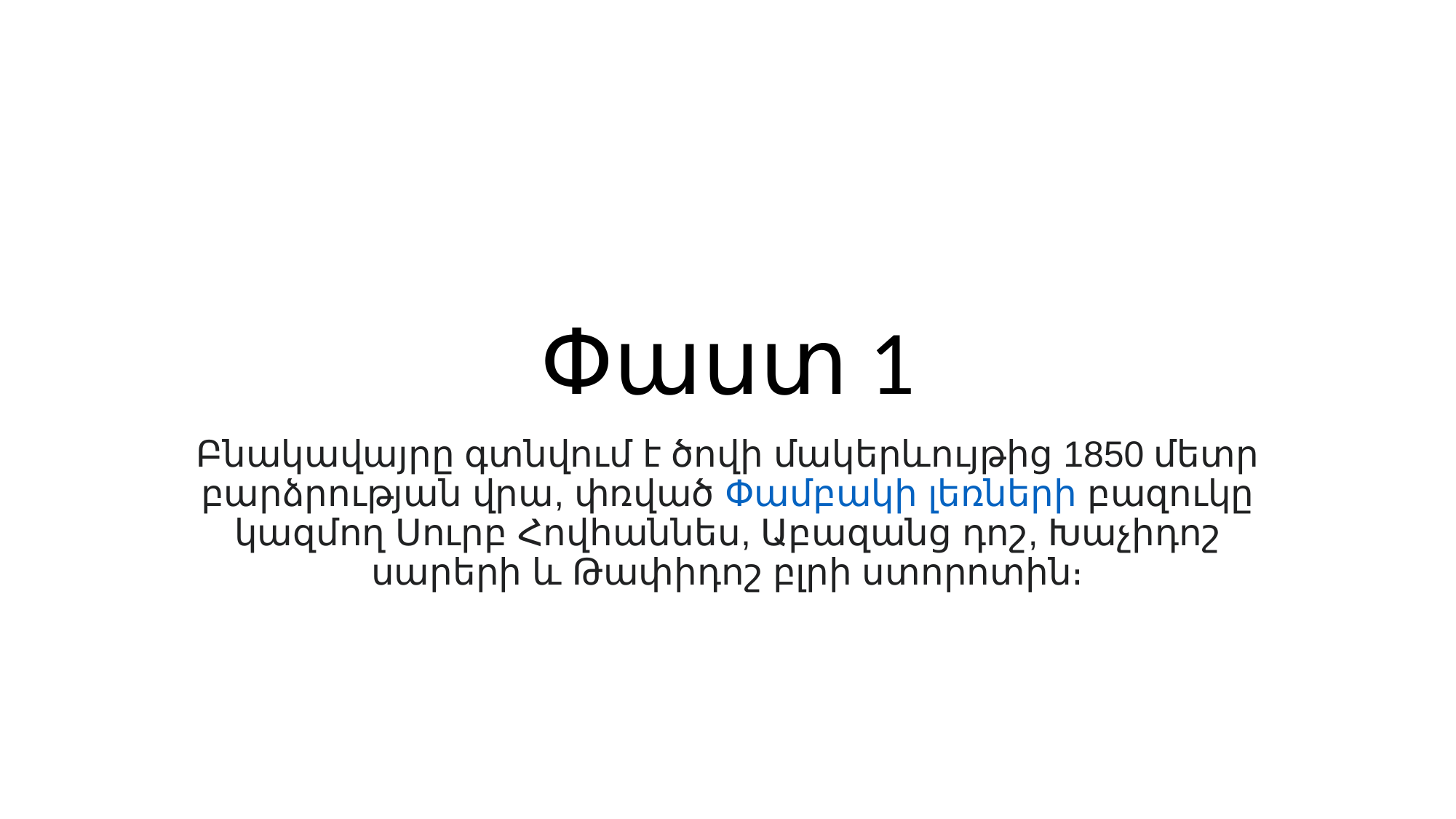

# Փաստ 1
Բնակավայրը գտնվում է ծովի մակերևույթից 1850 մետր բարձրության վրա, փռված Փամբակի լեռների բազուկը կազմող Սուրբ Հովհաննես, Աբազանց դոշ, Խաչիդոշ սարերի և Թափիդոշ բլրի ստորոտին։